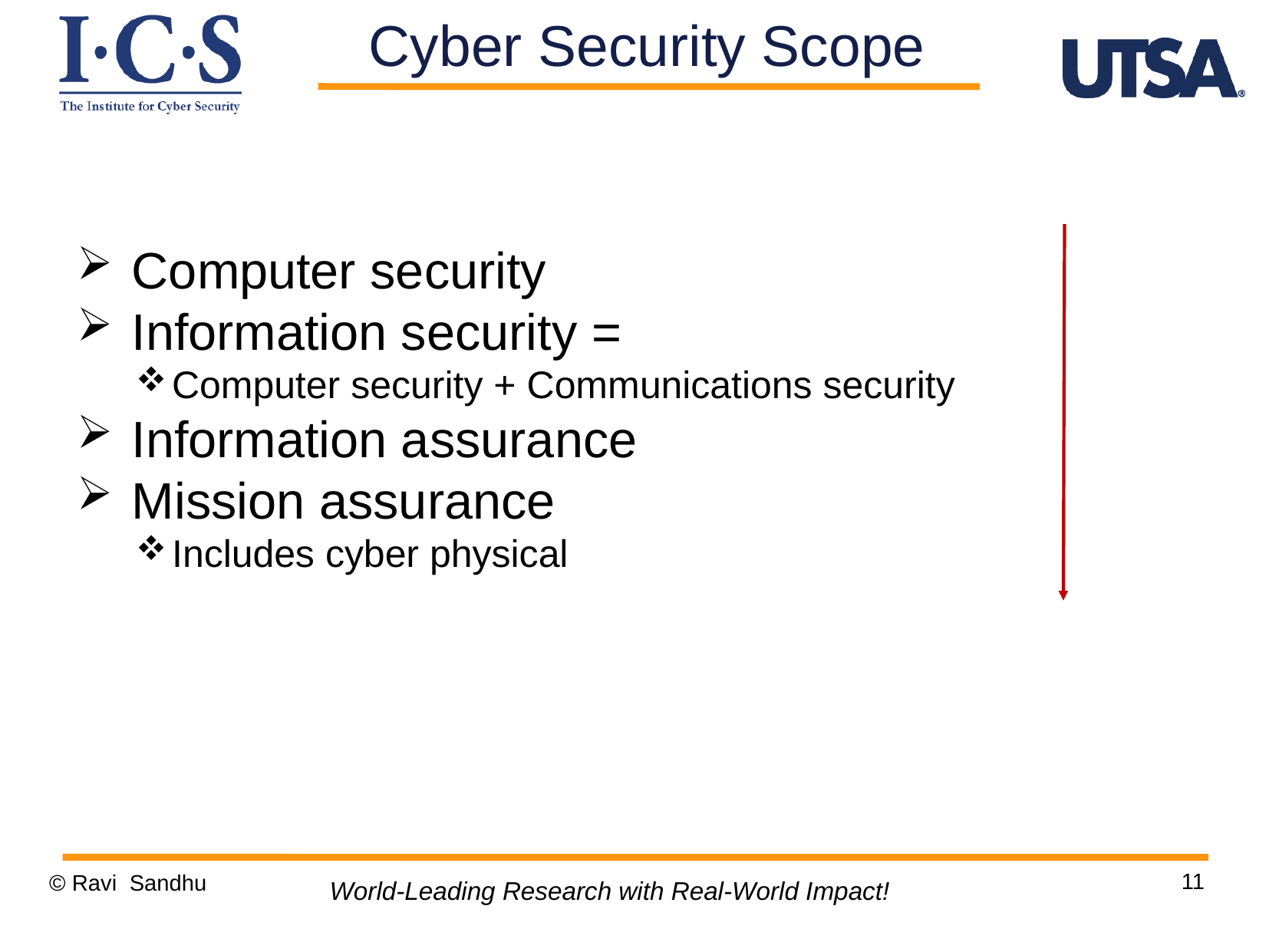

Cyber Security Scope

 Computer security
 Information security =
Computer security + Communications security
 Information assurance
 Mission assurance
Includes cyber physical

11
© Ravi  Sandhu
World-Leading Research with Real-World Impact!